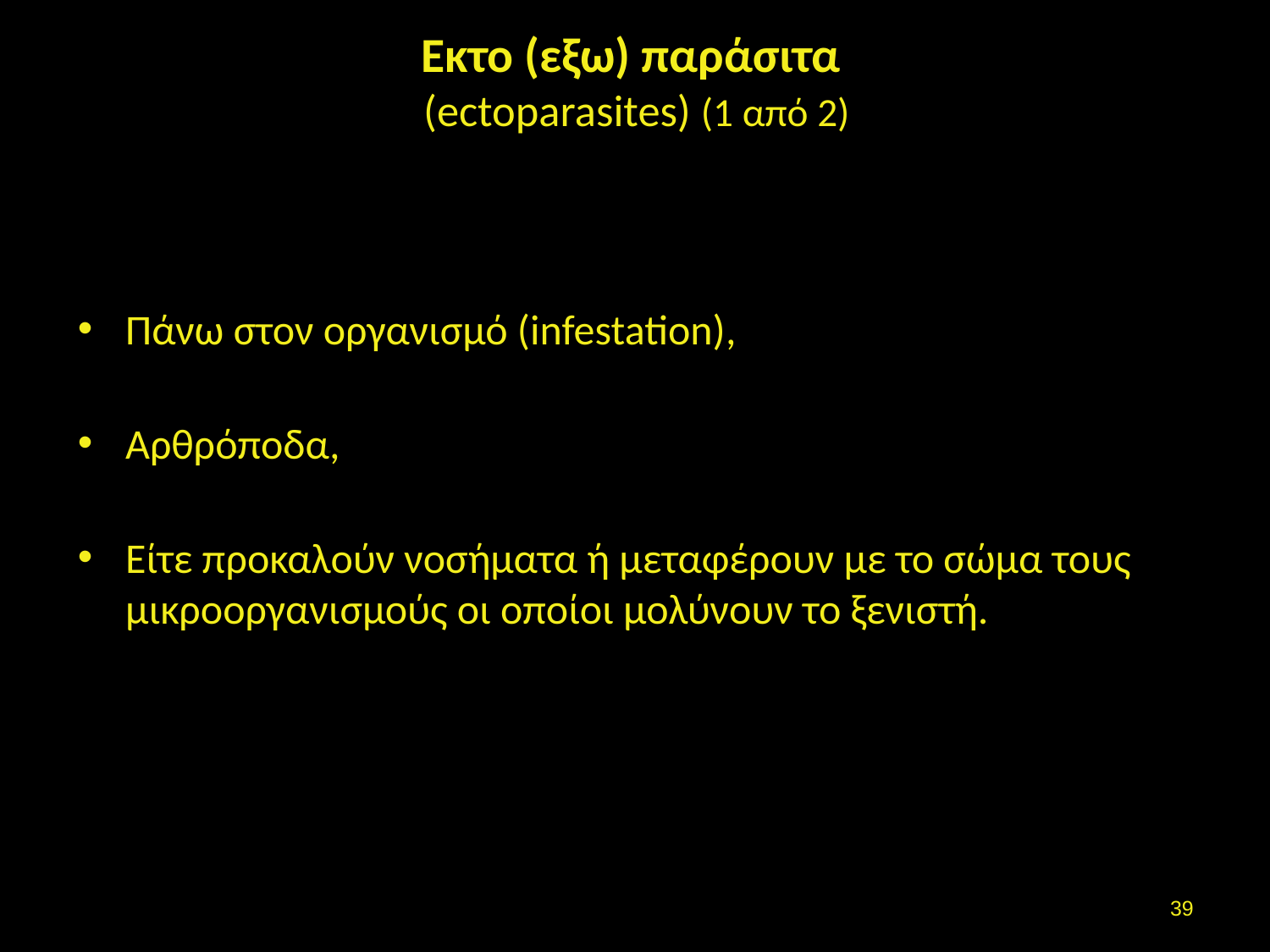

# Εκτο (εξω) παράσιτα (ectoparasites) (1 από 2)
Πάνω στον οργανισμό (infestation),
Αρθρόποδα,
Είτε προκαλούν νοσήματα ή μεταφέρουν με το σώμα τους μικροοργανισμούς οι οποίοι μολύνουν το ξενιστή.
39